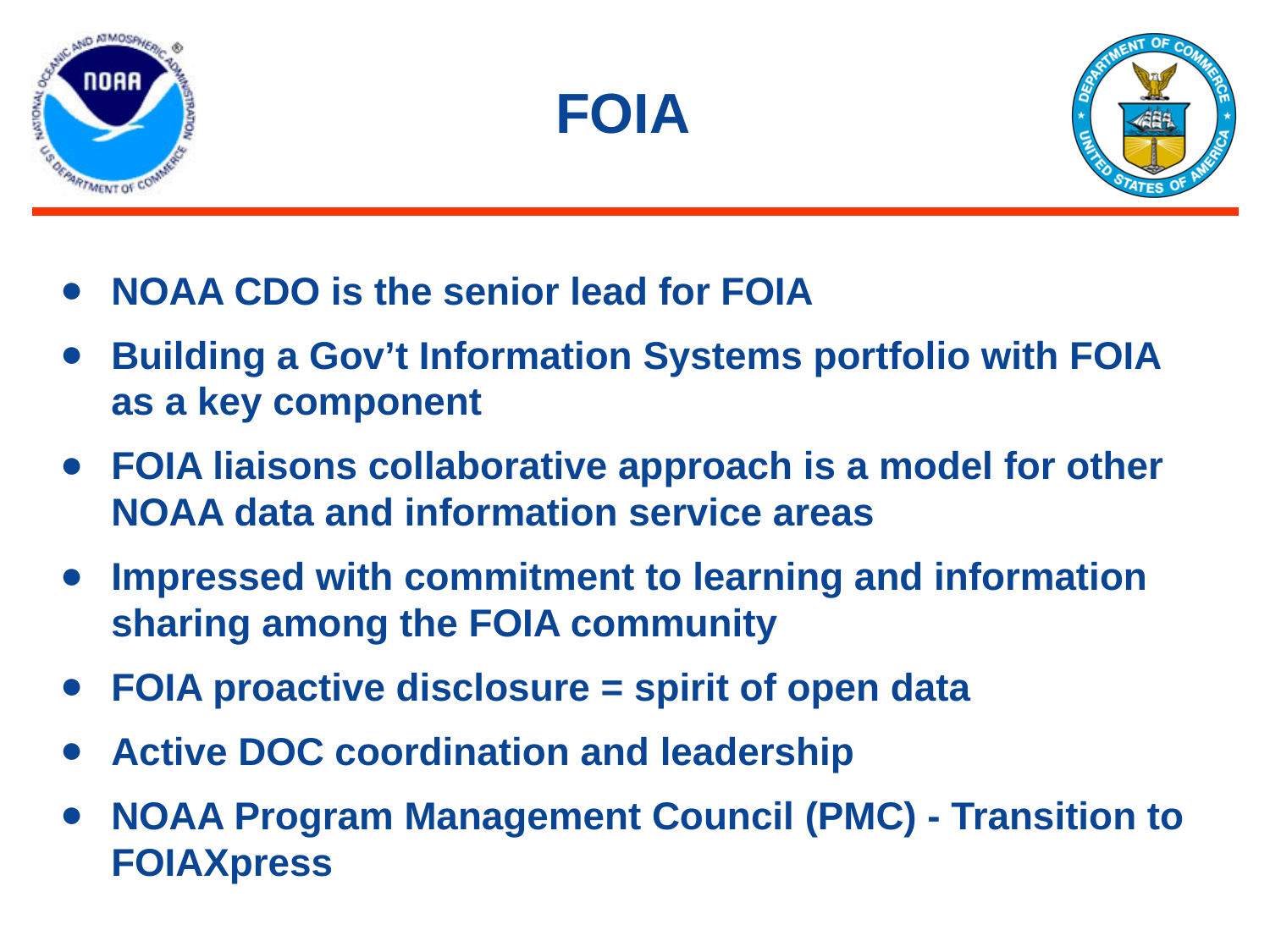

# FOIA
NOAA CDO is the senior lead for FOIA
Building a Gov’t Information Systems portfolio with FOIA as a key component
FOIA liaisons collaborative approach is a model for other NOAA data and information service areas
Impressed with commitment to learning and information sharing among the FOIA community
FOIA proactive disclosure = spirit of open data
Active DOC coordination and leadership
NOAA Program Management Council (PMC) - Transition to FOIAXpress